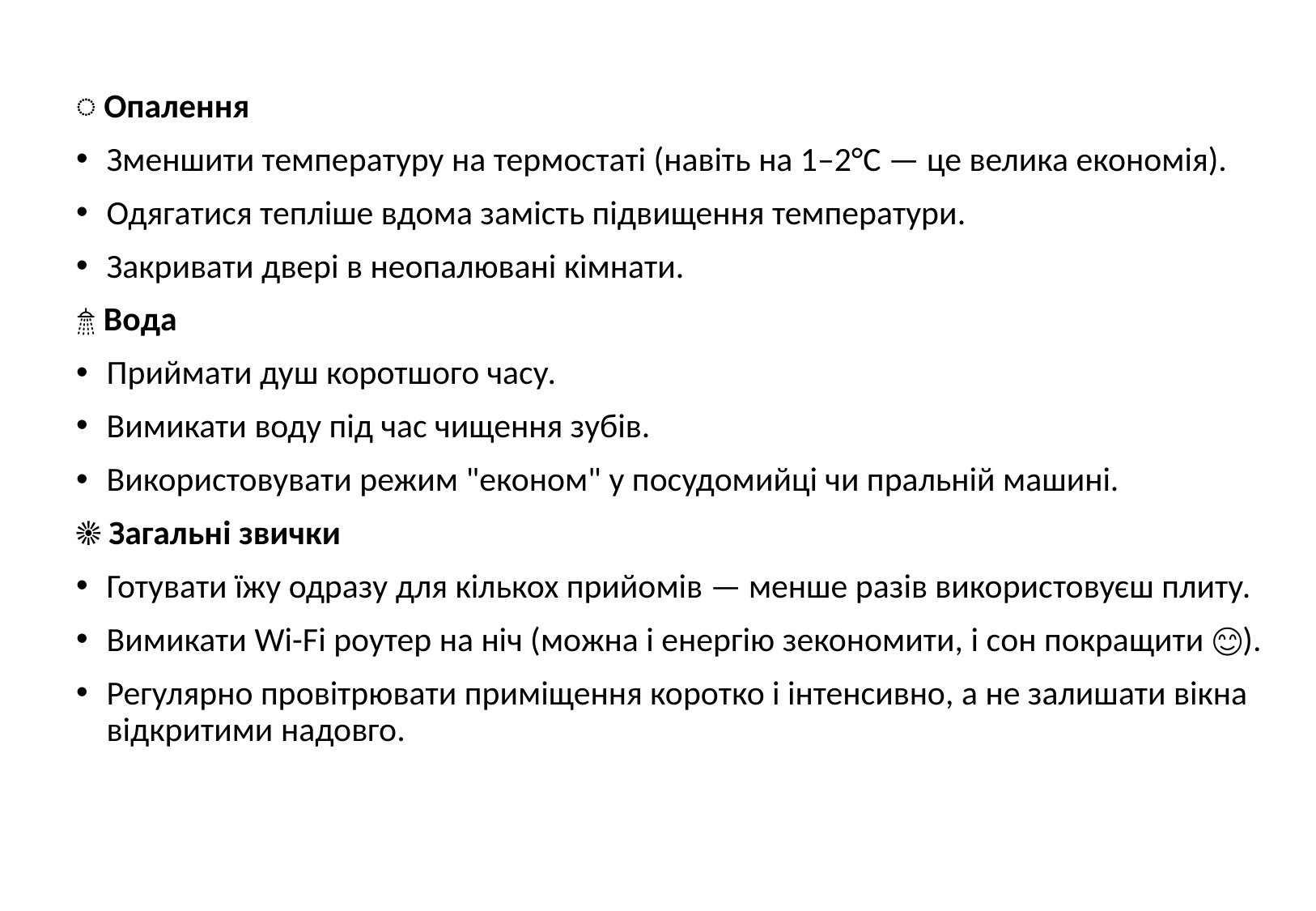

️ Опалення
Зменшити температуру на термостаті (навіть на 1–2°C — це велика економія).
Одягатися тепліше вдома замість підвищення температури.
Закривати двері в неопалювані кімнати.
🚿 Вода
Приймати душ коротшого часу.
Вимикати воду під час чищення зубів.
Використовувати режим "економ" у посудомийці чи пральній машині.
☀️ Загальні звички
Готувати їжу одразу для кількох прийомів — менше разів використовуєш плиту.
Вимикати Wi-Fi роутер на ніч (можна і енергію зекономити, і сон покращити 😊).
Регулярно провітрювати приміщення коротко і інтенсивно, а не залишати вікна відкритими надовго.